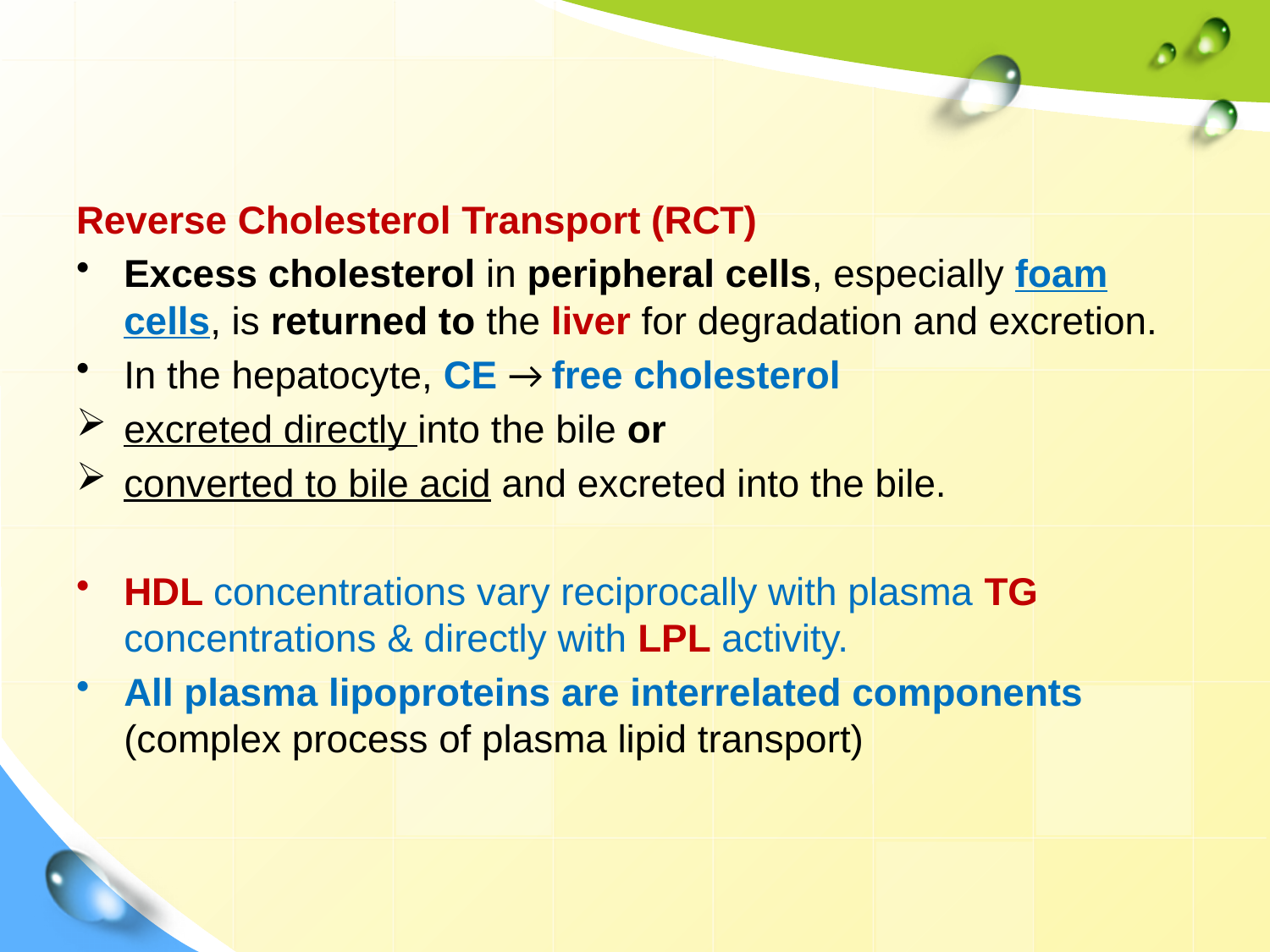

#
Reverse Cholesterol Transport (RCT)
Excess cholesterol in peripheral cells, especially foam cells, is returned to the liver for degradation and excretion.
In the hepatocyte, CE → free cholesterol
excreted directly into the bile or
converted to bile acid and excreted into the bile.

HDL concentrations vary reciprocally with plasma TG concentrations & directly with LPL activity.
All plasma lipoproteins are interrelated components (complex process of plasma lipid transport)